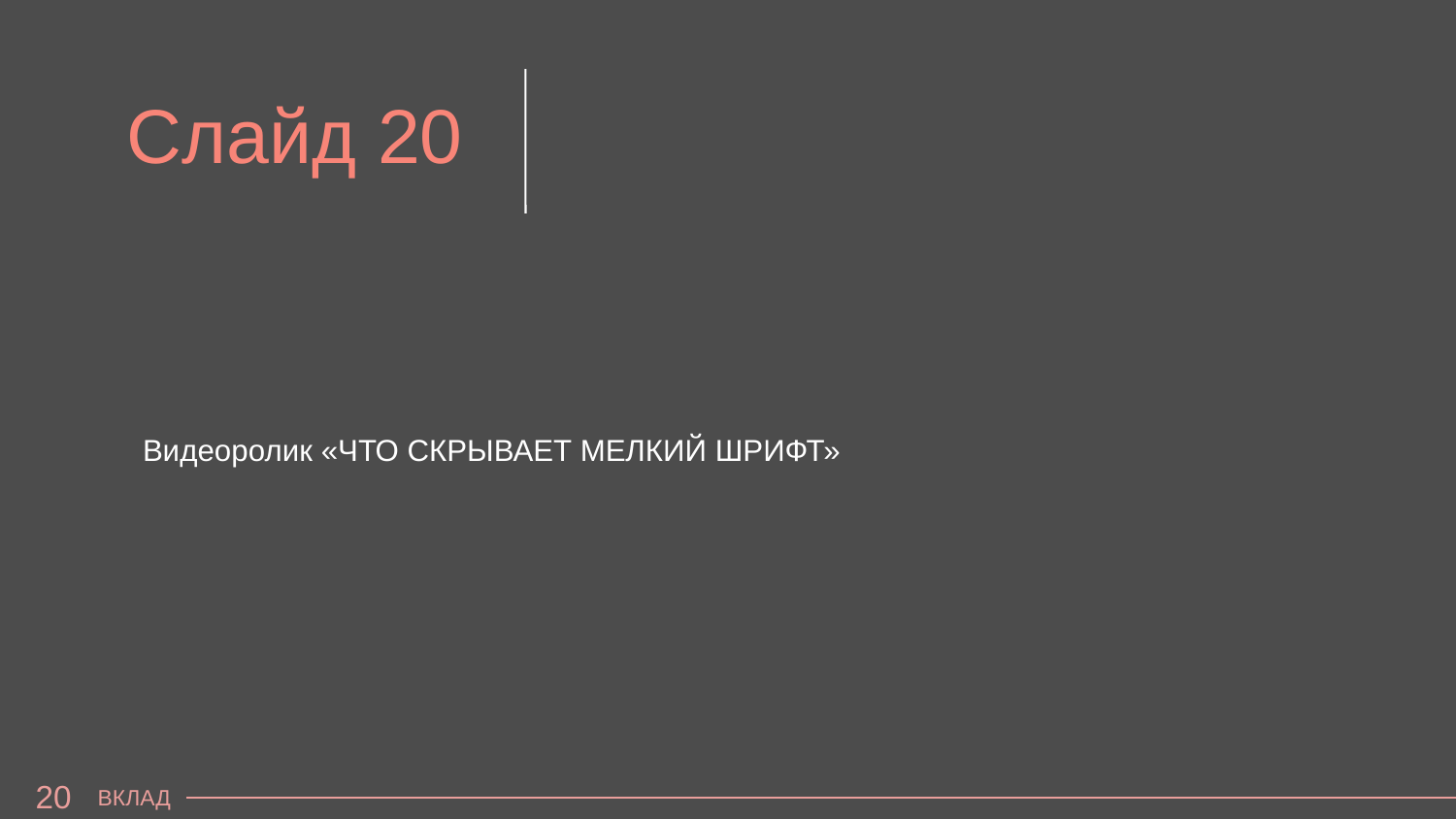

Слайд 20
Видеоролик «ЧТО СКРЫВАЕТ МЕЛКИЙ ШРИФТ»
20
ВКЛАД